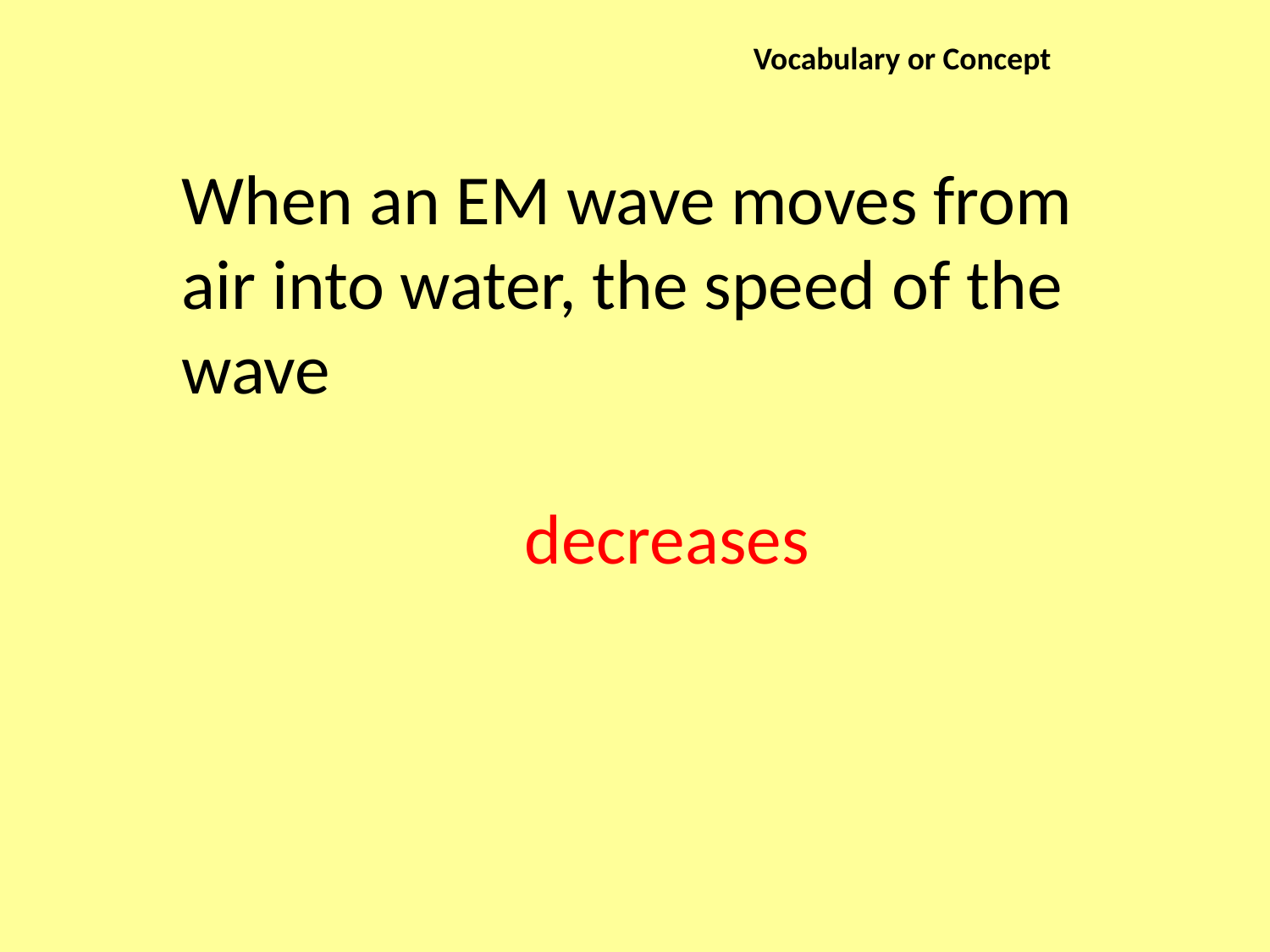

Vocabulary or Concept
When an EM wave moves from air into water, the speed of the wave
decreases